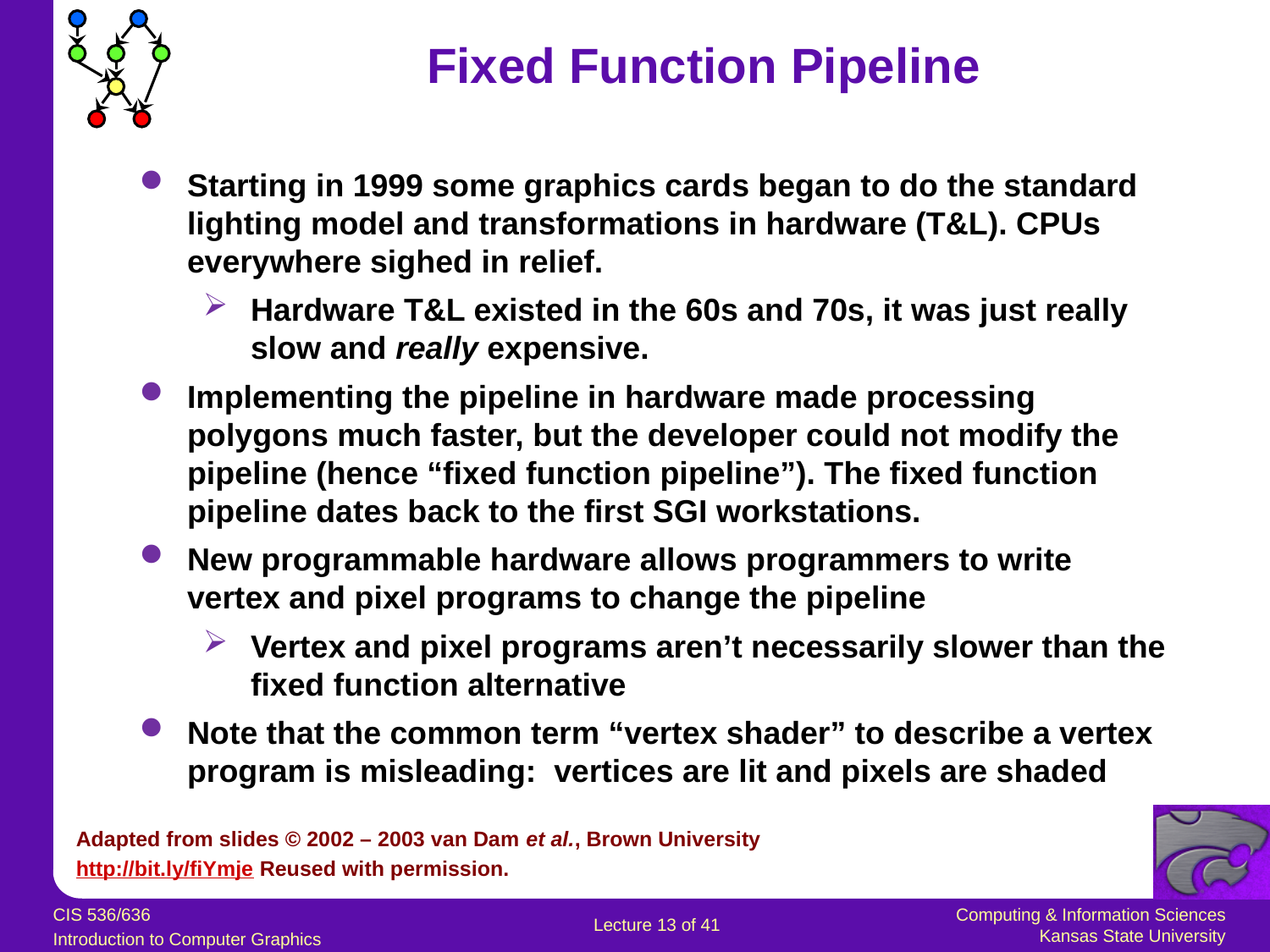

Fixed Function Pipeline
Starting in 1999 some graphics cards began to do the standard lighting model and transformations in hardware (T&L). CPUs everywhere sighed in relief.
Hardware T&L existed in the 60s and 70s, it was just really slow and really expensive.
Implementing the pipeline in hardware made processing polygons much faster, but the developer could not modify the pipeline (hence “fixed function pipeline”). The fixed function pipeline dates back to the first SGI workstations.
New programmable hardware allows programmers to write vertex and pixel programs to change the pipeline
Vertex and pixel programs aren’t necessarily slower than the fixed function alternative
Note that the common term “vertex shader” to describe a vertex program is misleading:  vertices are lit and pixels are shaded
Adapted from slides © 2002 – 2003 van Dam et al., Brown University
http://bit.ly/fiYmje Reused with permission.